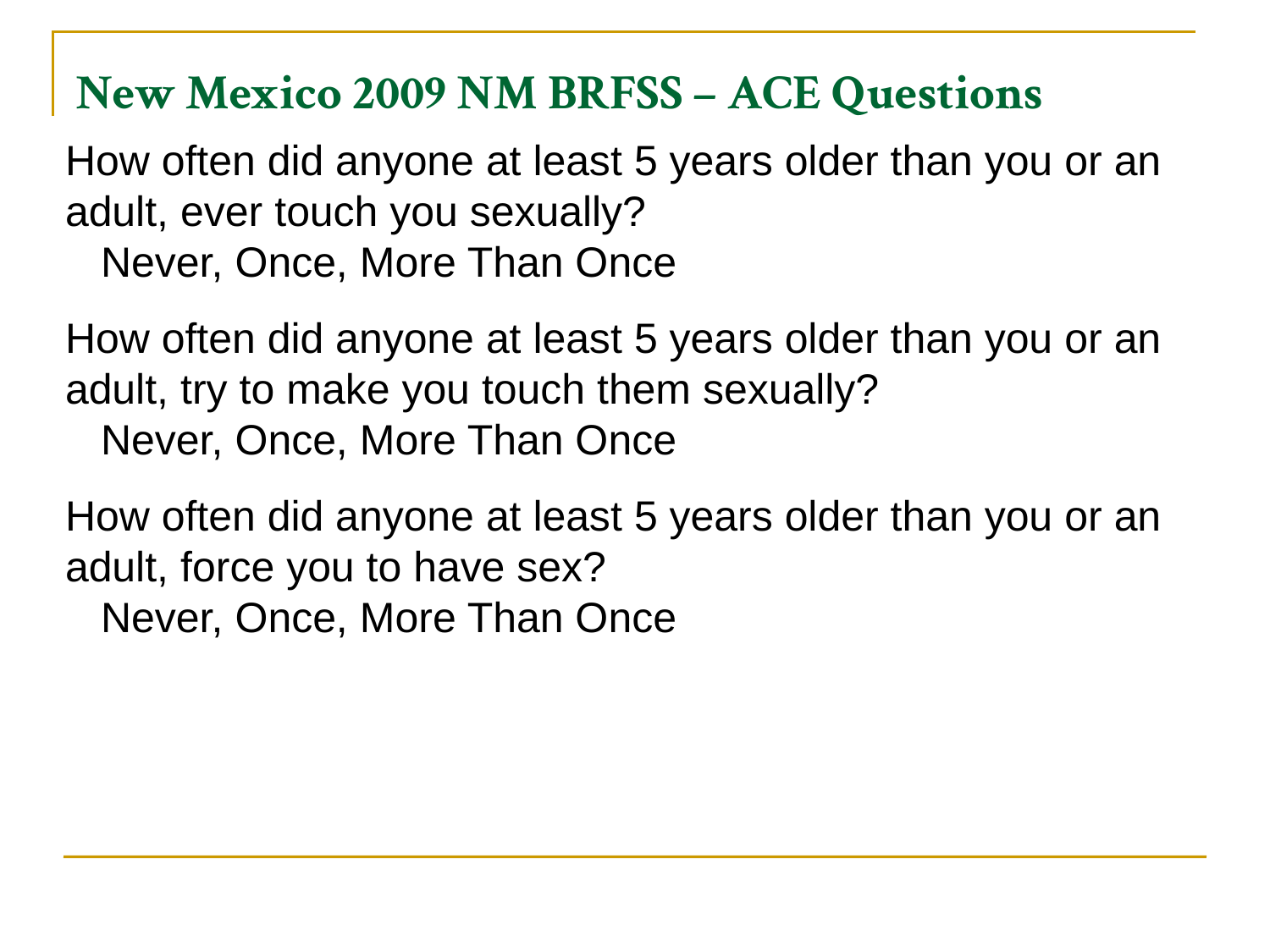

New Mexico 2009 NM BRFSS – ACE Questions
How often did anyone at least 5 years older than you or an adult, ever touch you sexually?
   Never, Once, More Than Once

How often did anyone at least 5 years older than you or an adult, try to make you touch them sexually?
   Never, Once, More Than Once

How often did anyone at least 5 years older than you or an adult, force you to have sex?
   Never, Once, More Than Once